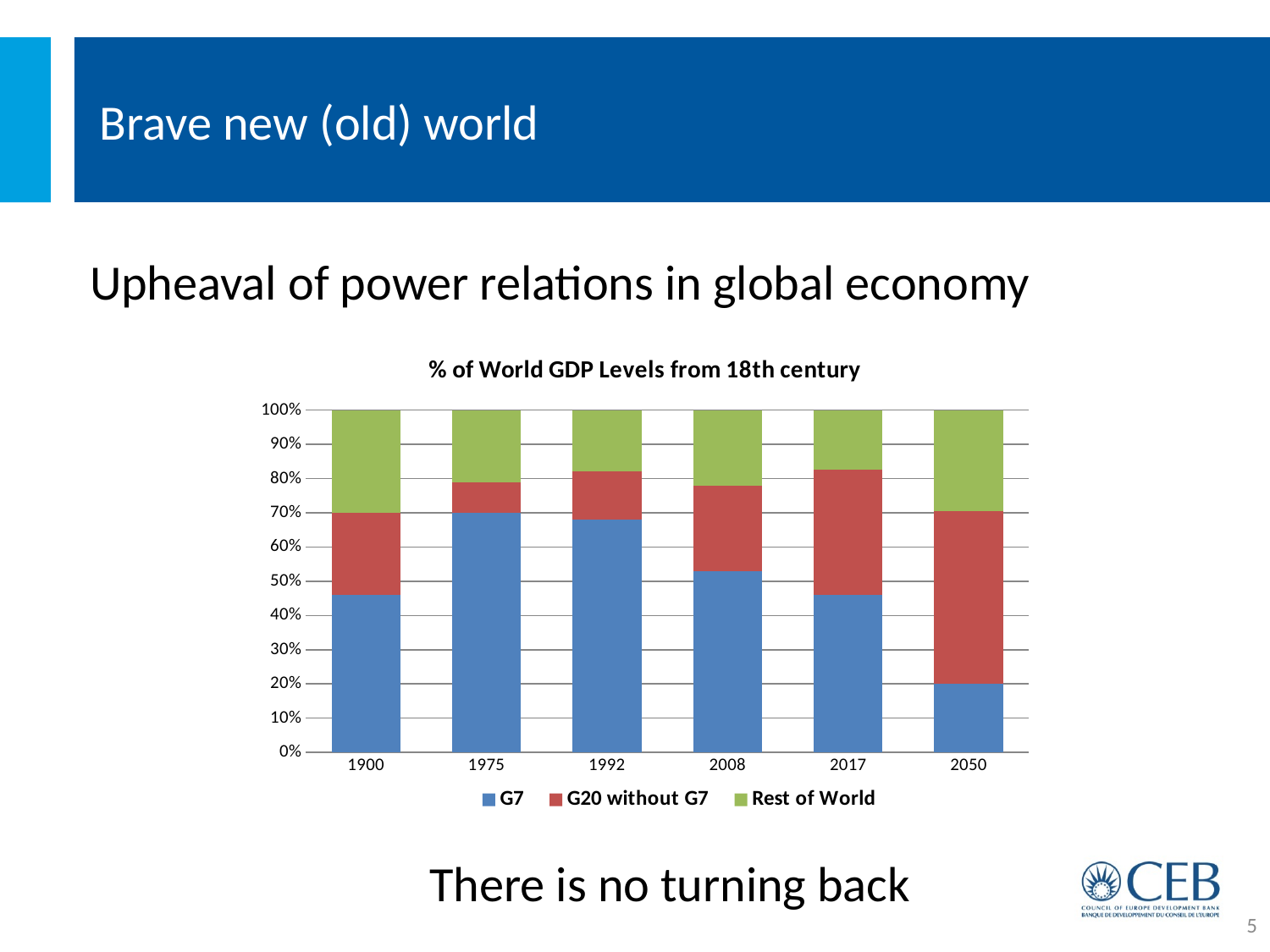

# Brave new (old) world
Upheaval of power relations in global economy

### Chart: % of World GDP Levels from 18th century

| Category | G7 | G20 without G7 | Rest of World |
|---|---|---|---|
| 1900 | 0.46 | 0.24 | 0.3 |
| 1975 | 0.7 | 0.09 | 0.21000000000000008 |
| 1992 | 0.68 | 0.14 | 0.17999999999999994 |
| 2008 | 0.53 | 0.25 | 0.21999999999999997 |
| 2017 | 0.46 | 0.365 | 0.17500000000000004 |
| 2050 | 0.2 | 0.506 | 0.3 |
There is no turning back
5